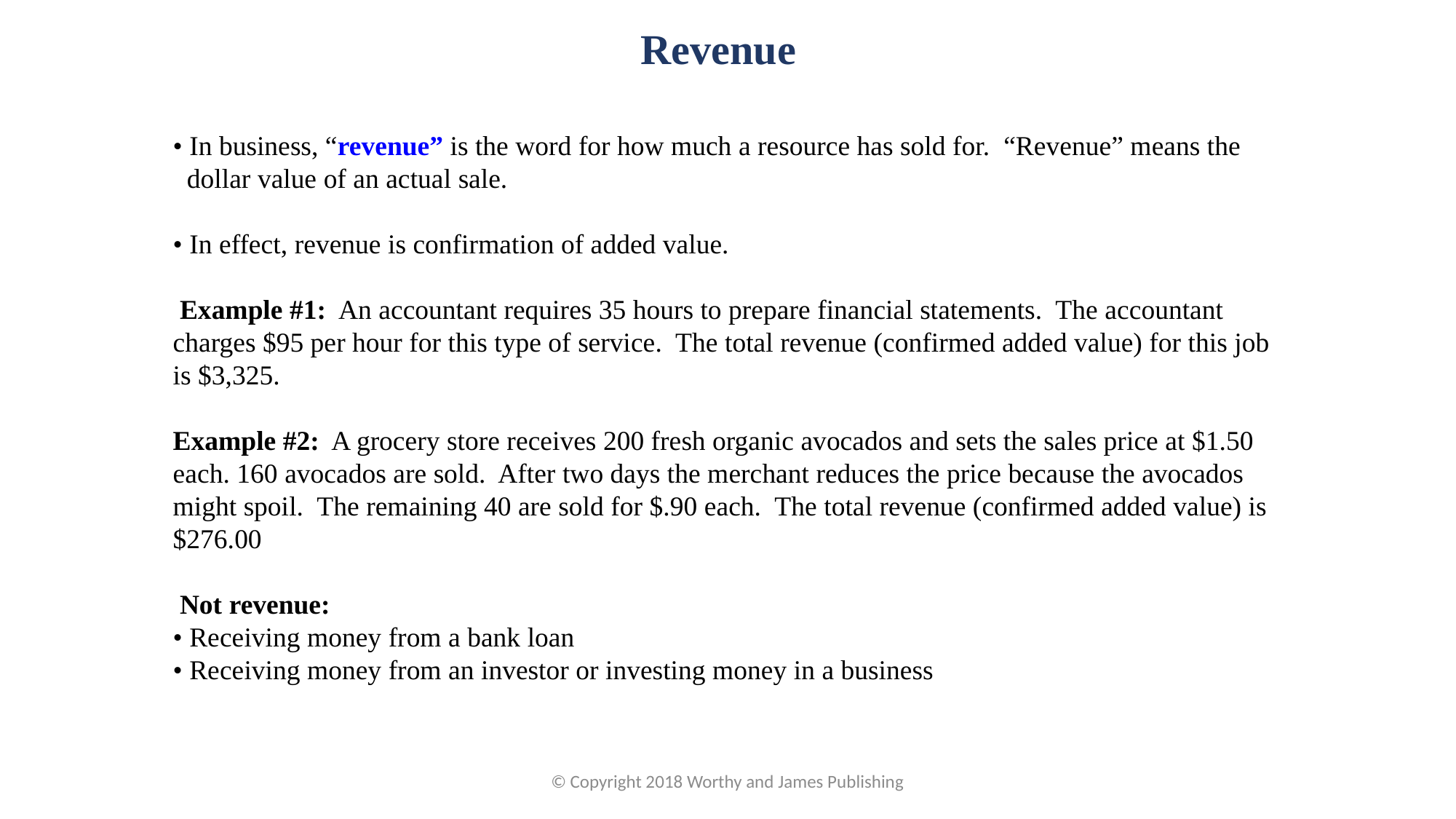

Revenue
• In business, “revenue” is the word for how much a resource has sold for.  “Revenue” means the dollar value of an actual sale.

• In effect, revenue is confirmation of added value.

 Example #1:  An accountant requires 35 hours to prepare financial statements.  The accountant charges $95 per hour for this type of service.  The total revenue (confirmed added value) for this job is $3,325.

Example #2:  A grocery store receives 200 fresh organic avocados and sets the sales price at $1.50 each. 160 avocados are sold.  After two days the merchant reduces the price because the avocados might spoil.  The remaining 40 are sold for $.90 each.  The total revenue (confirmed added value) is $276.00

 Not revenue:
• Receiving money from a bank loan
• Receiving money from an investor or investing money in a business
© Copyright 2018 Worthy and James Publishing